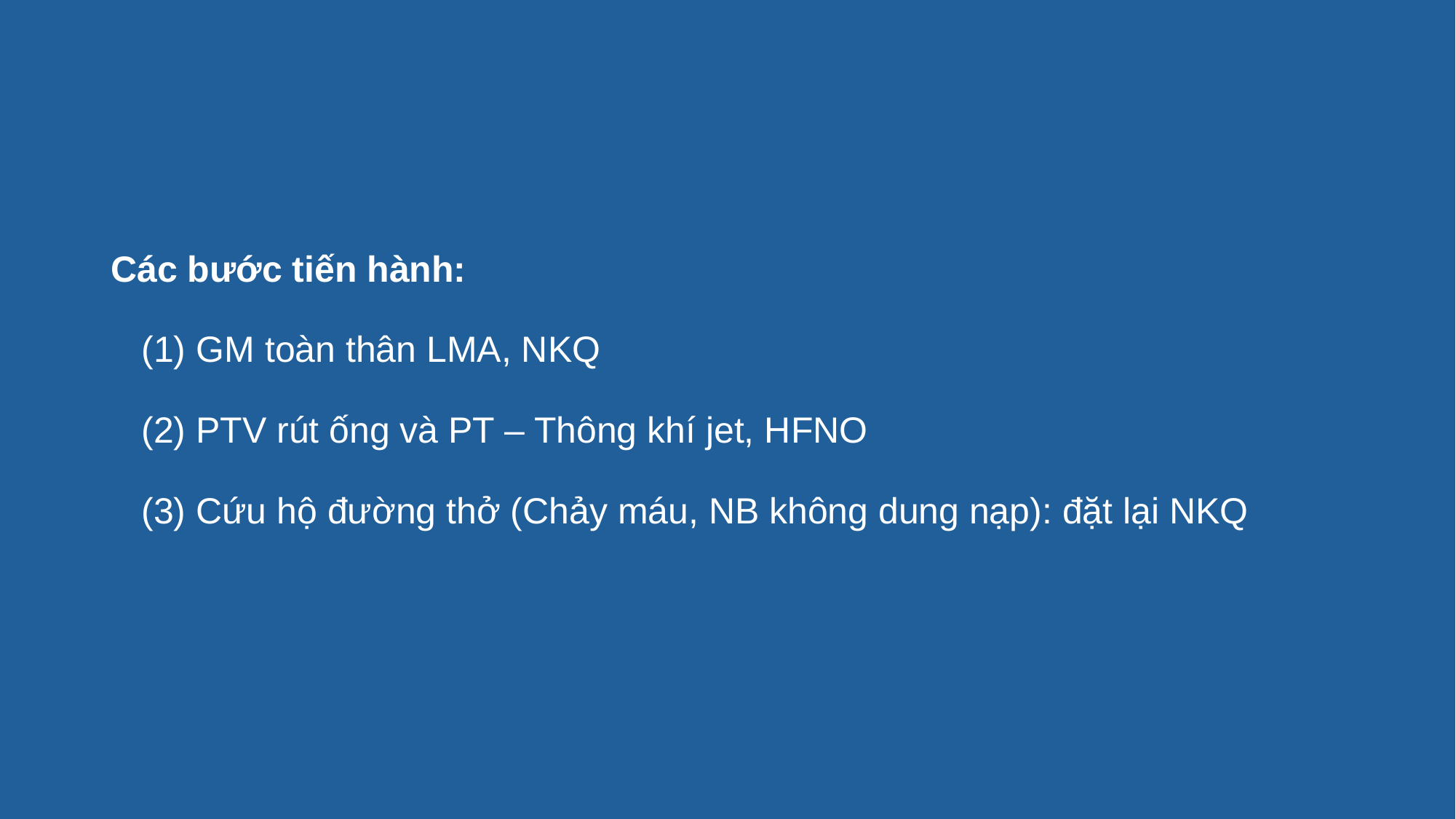

#
Các bước tiến hành:
   (1) GM toàn thân LMA, NKQ
   (2) PTV rút ống và PT – Thông khí jet, HFNO
   (3) Cứu hộ đường thở (Chảy máu, NB không dung nạp): đặt lại NKQ